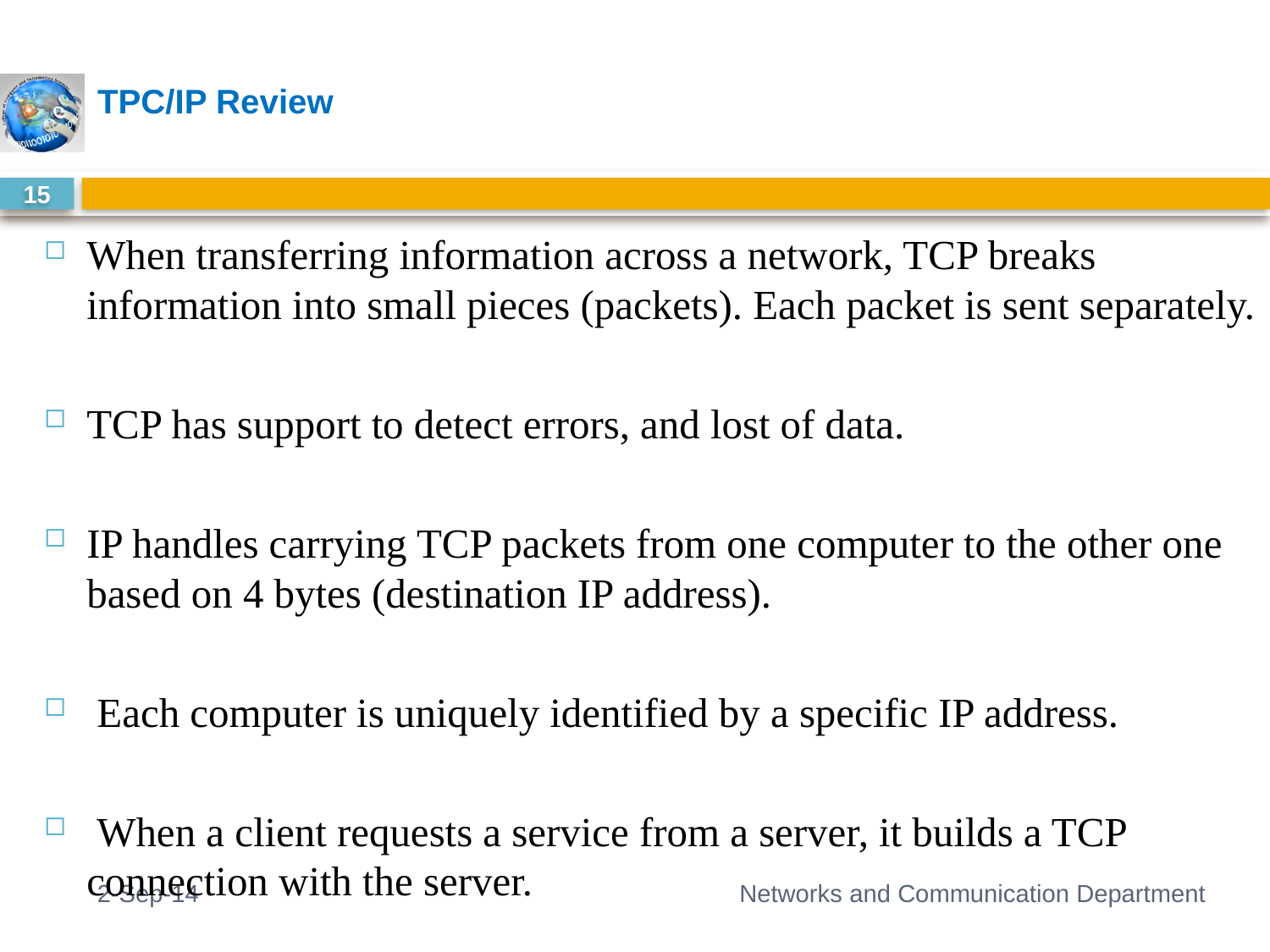

# TPC/IP Review
15
When transferring information across a network, TCP breaks information into small pieces (packets). Each packet is sent separately.

TCP has support to detect errors, and lost of data.

IP handles carrying TCP packets from one computer to the other one based on 4 bytes (destination IP address).

 Each computer is uniquely identified by a specific IP address.

 When a client requests a service from a server, it builds a TCP connection with the server.
2-Sep-14
Networks and Communication Department